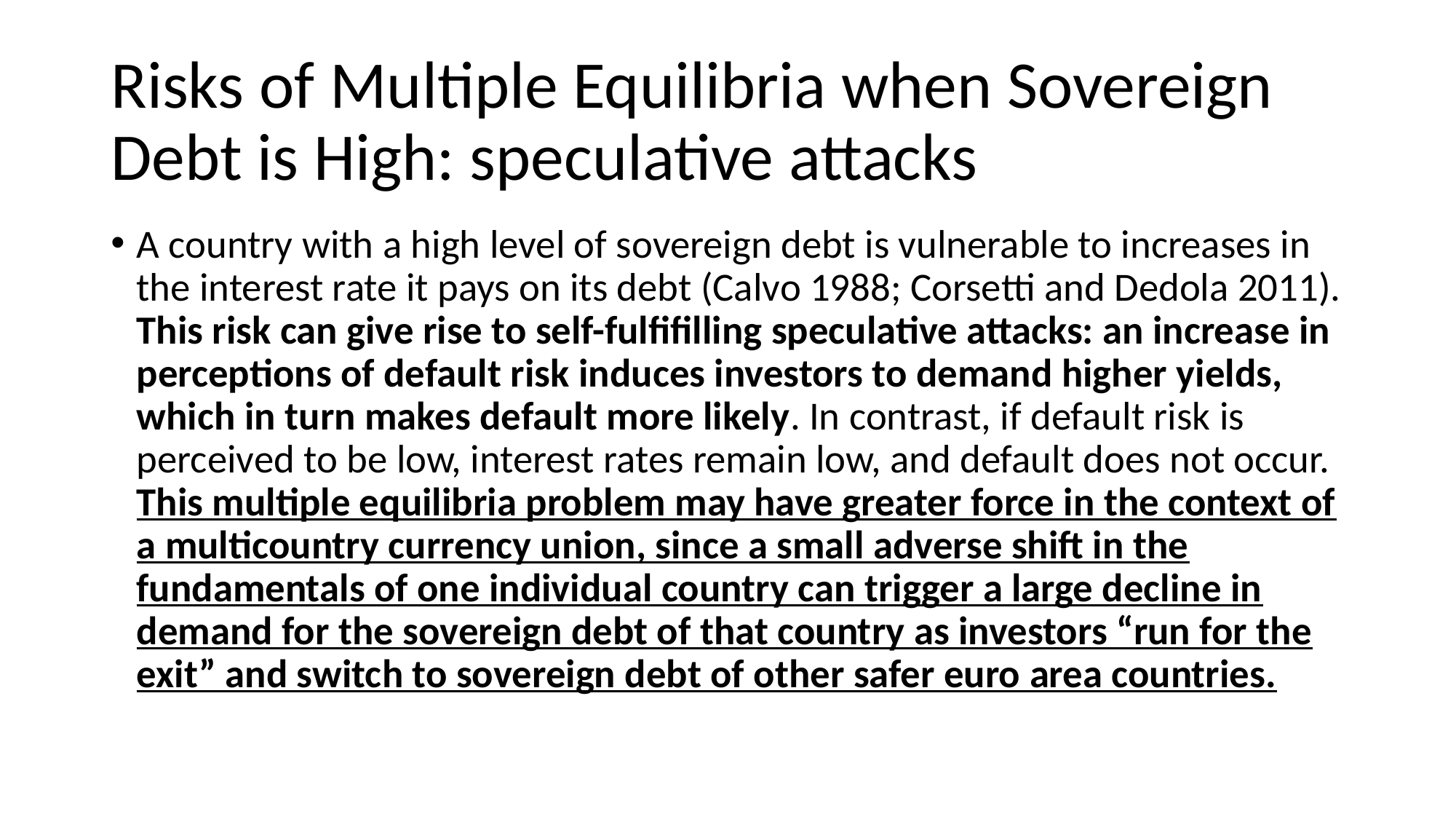

# Risks of Multiple Equilibria when Sovereign Debt is High: speculative attacks
A country with a high level of sovereign debt is vulnerable to increases in the interest rate it pays on its debt (Calvo 1988; Corsetti and Dedola 2011). This risk can give rise to self-fulfifilling speculative attacks: an increase in perceptions of default risk induces investors to demand higher yields, which in turn makes default more likely. In contrast, if default risk is perceived to be low, interest rates remain low, and default does not occur. This multiple equilibria problem may have greater force in the context of a multicountry currency union, since a small adverse shift in the fundamentals of one individual country can trigger a large decline in demand for the sovereign debt of that country as investors “run for the exit” and switch to sovereign debt of other safer euro area countries.